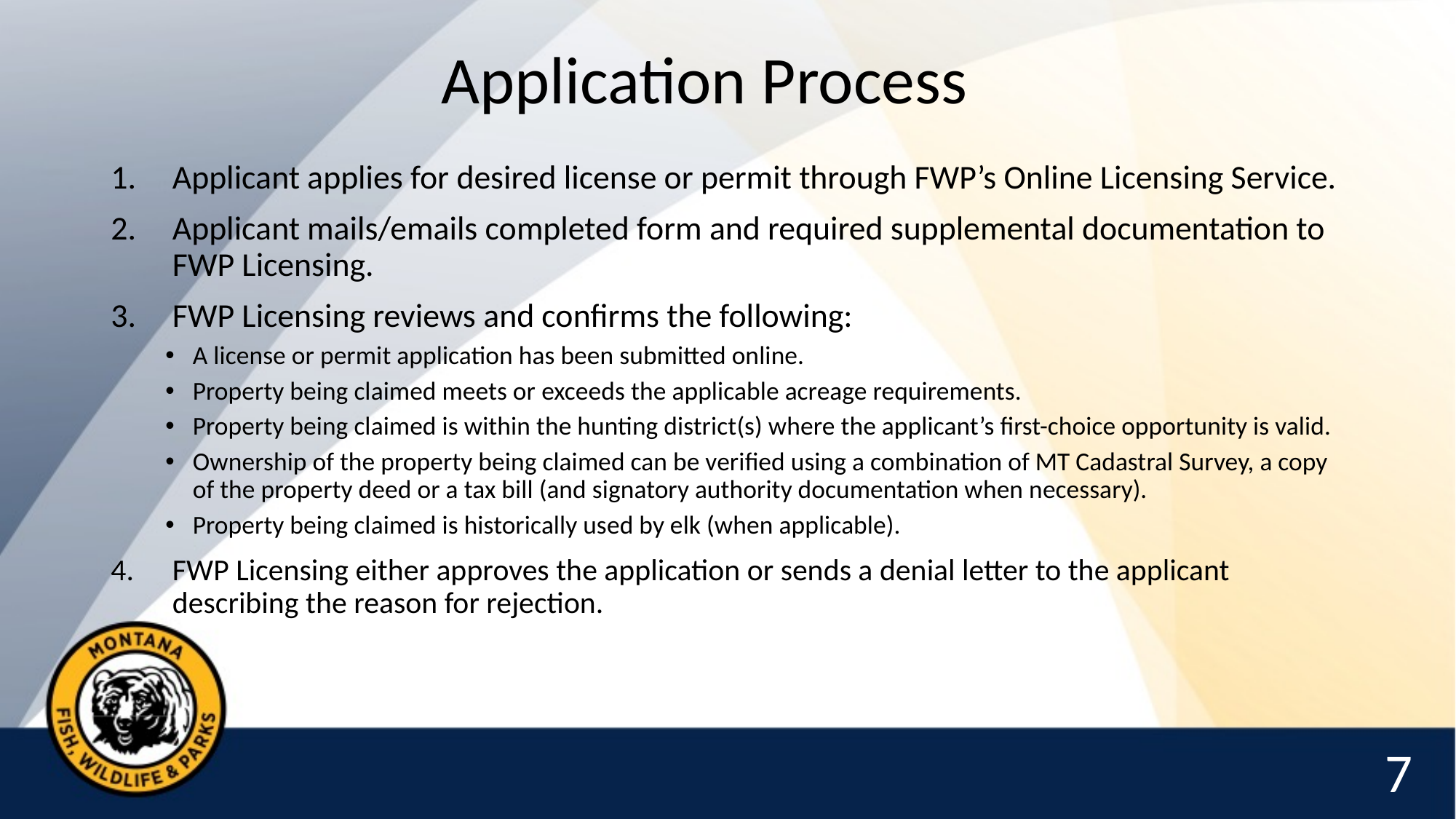

# Application Process
Applicant applies for desired license or permit through FWP’s Online Licensing Service.
Applicant mails/emails completed form and required supplemental documentation to FWP Licensing.
FWP Licensing reviews and confirms the following:
A license or permit application has been submitted online.
Property being claimed meets or exceeds the applicable acreage requirements.
Property being claimed is within the hunting district(s) where the applicant’s first-choice opportunity is valid.
Ownership of the property being claimed can be verified using a combination of MT Cadastral Survey, a copy of the property deed or a tax bill (and signatory authority documentation when necessary).
Property being claimed is historically used by elk (when applicable).
FWP Licensing either approves the application or sends a denial letter to the applicant describing the reason for rejection.
7